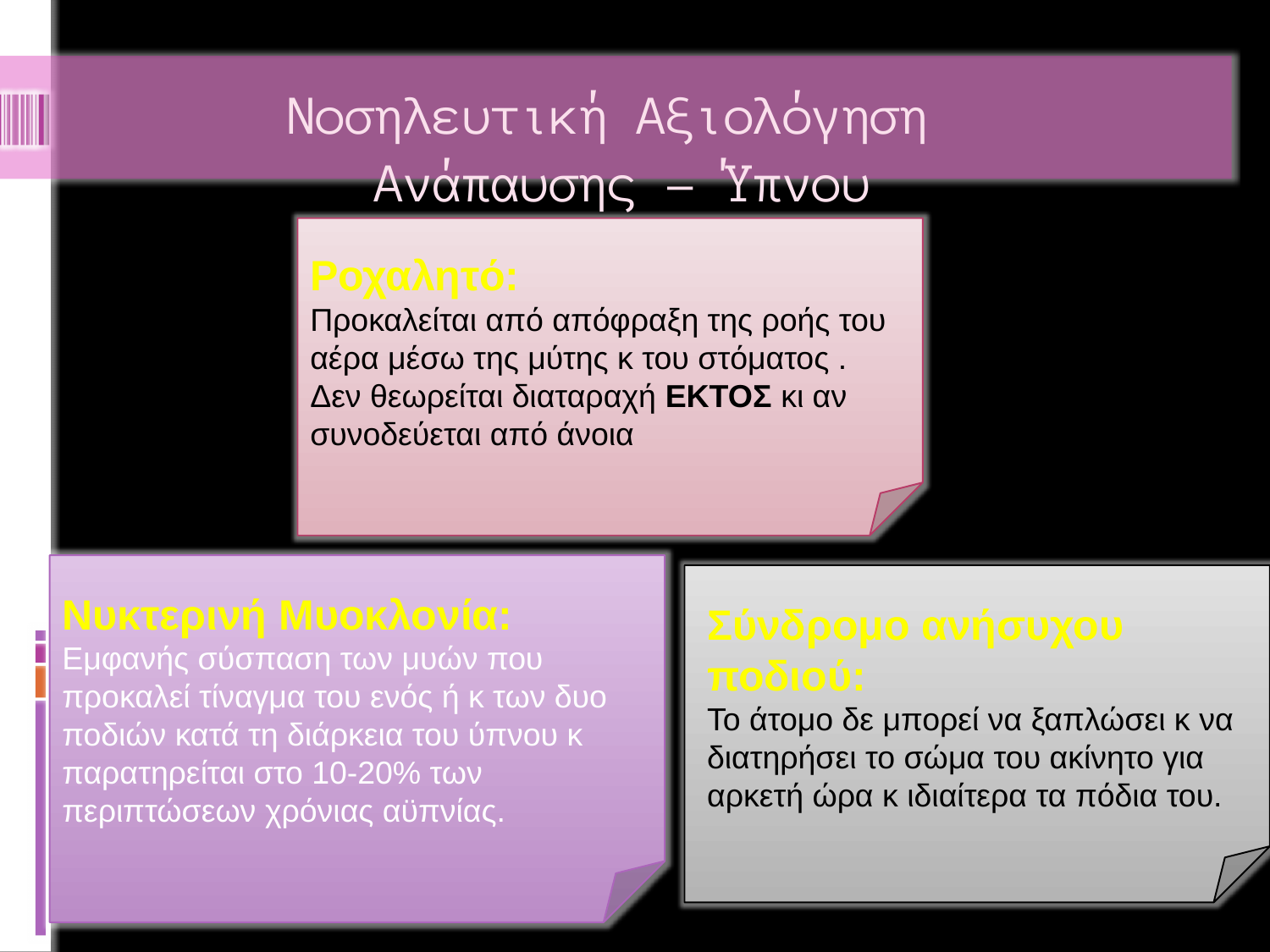

# Νοσηλευτική Αξιολόγηση Ανάπαυσης - Ύπνου
Ροχαλητό:
Προκαλείται από απόφραξη της ροής του αέρα μέσω της μύτης κ του στόματος .
Δεν θεωρείται διαταραχή ΕΚΤΟΣ κι αν συνοδεύεται από άνοια

Νυκτερινή Μυοκλονία:
Εμφανής σύσπαση των μυών που προκαλεί τίναγμα του ενός ή κ των δυο ποδιών κατά τη διάρκεια του ύπνου κ παρατηρείται στο 10-20% των περιπτώσεων χρόνιας αϋπνίας.
Σύνδρομο ανήσυχου ποδιού:
Το άτομο δε μπορεί να ξαπλώσει κ να διατηρήσει το σώμα του ακίνητο για αρκετή ώρα κ ιδιαίτερα τα πόδια του.